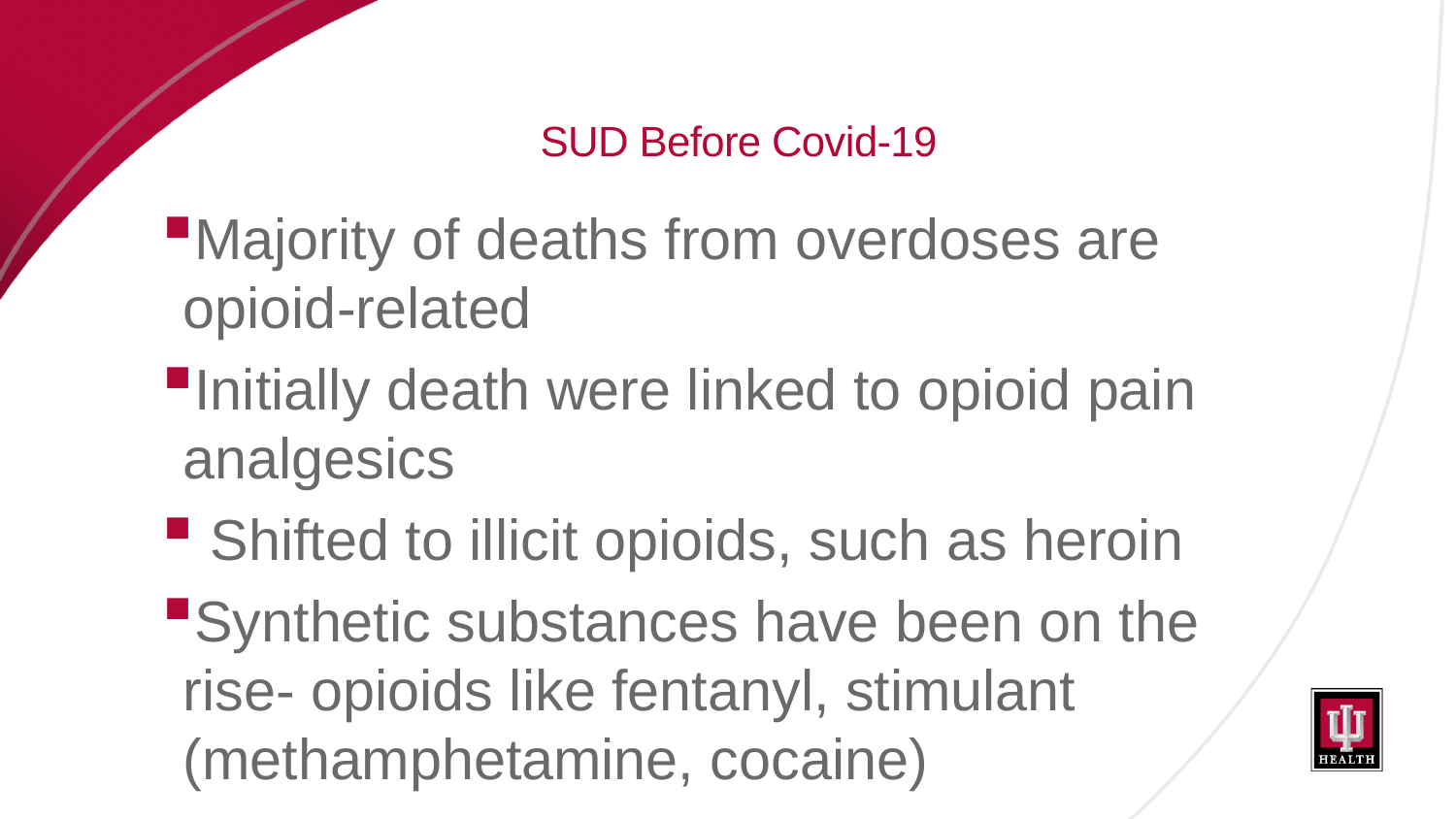

# SUD Before Covid-19
Majority of deaths from overdoses are opioid-related
Initially death were linked to opioid pain analgesics
 Shifted to illicit opioids, such as heroin
Synthetic substances have been on the rise- opioids like fentanyl, stimulant (methamphetamine, cocaine)